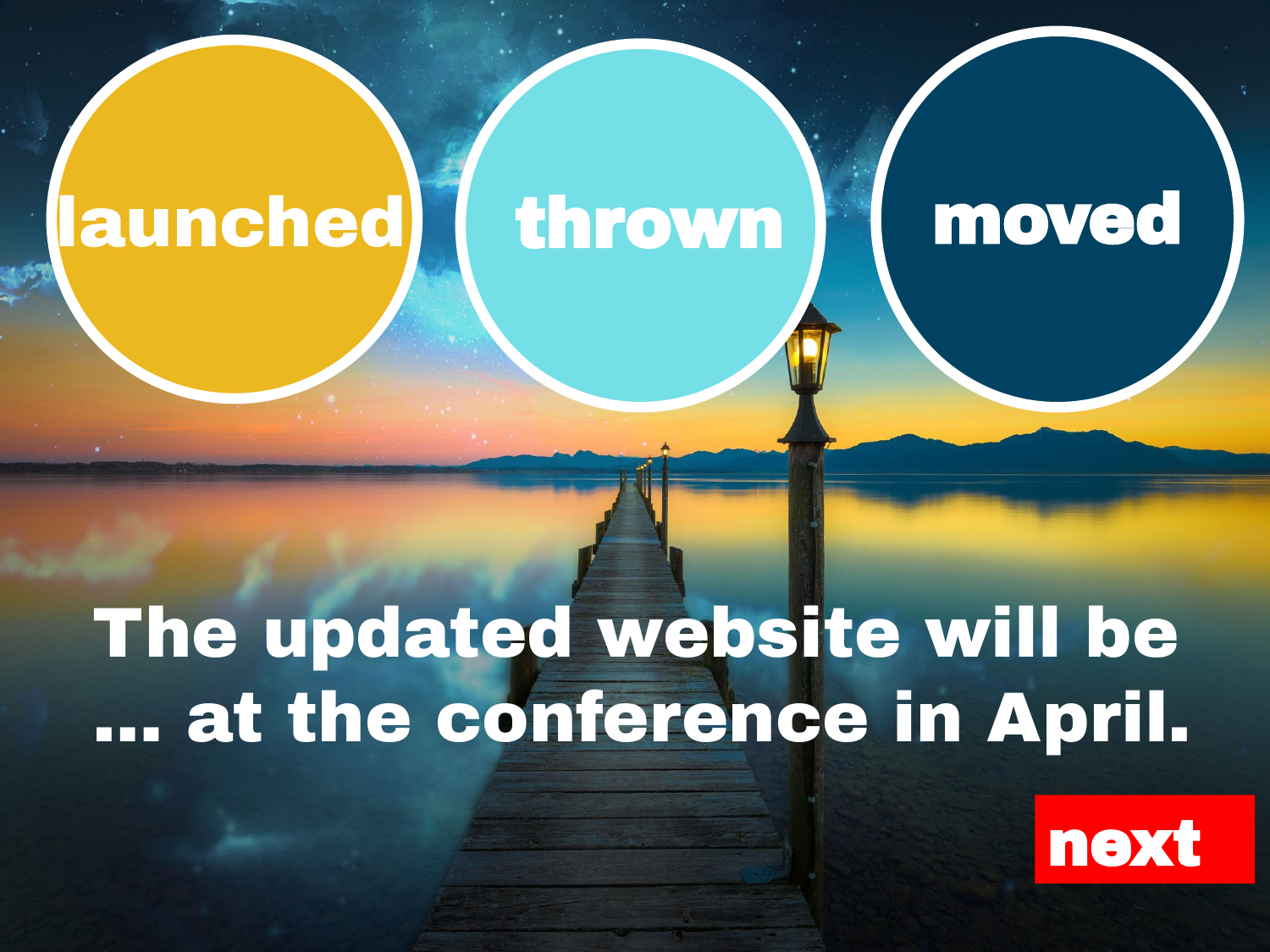

moved

launched

thrown
The updated website will be … at the conference in April.
next